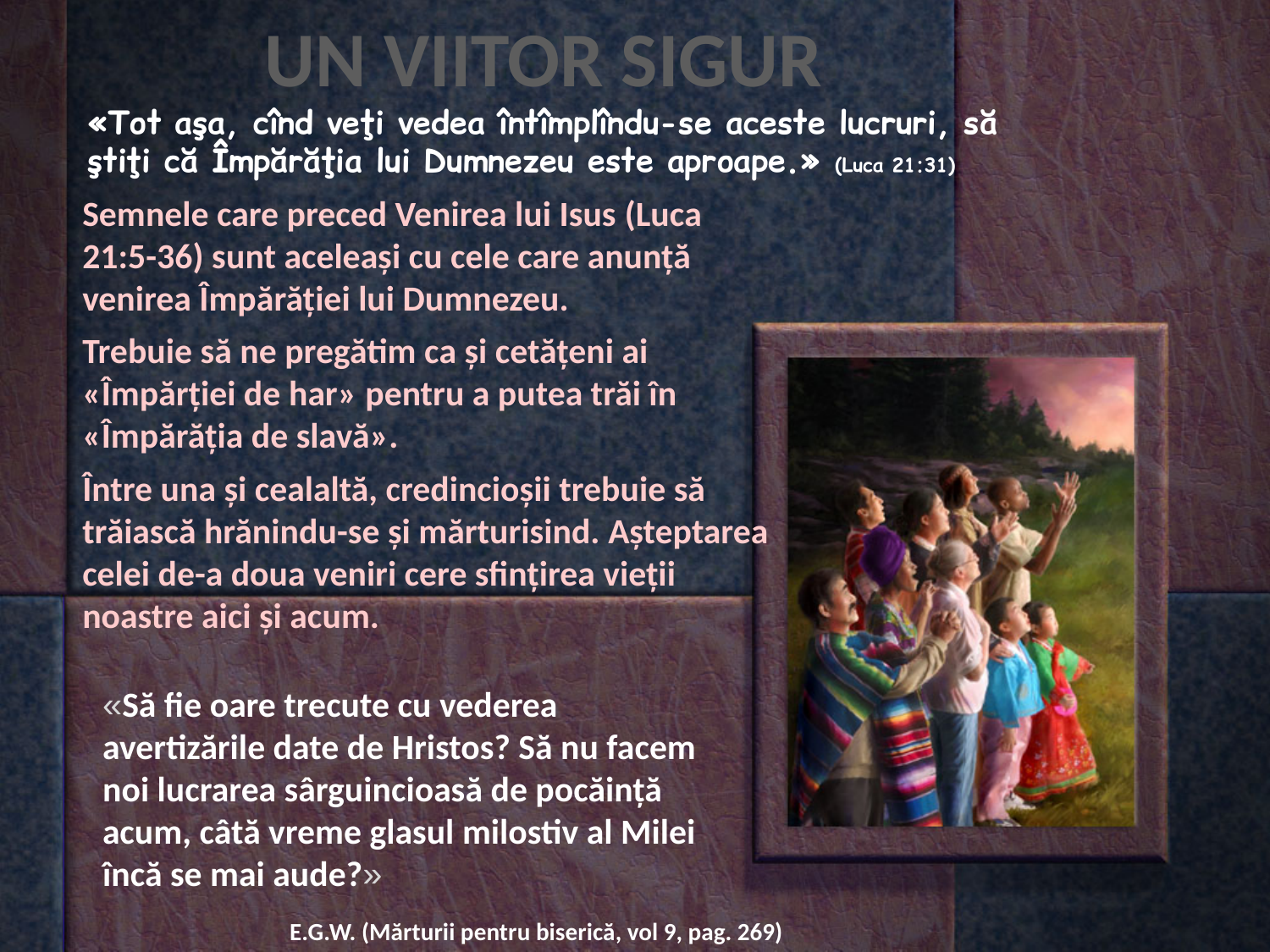

UN VIITOR SIGUR
«Tot aşa, cînd veţi vedea întîmplîndu-se aceste lucruri, să ştiţi că Împărăţia lui Dumnezeu este aproape.» (Luca 21:31)
Semnele care preced Venirea lui Isus (Luca 21:5-36) sunt aceleași cu cele care anunță venirea Împărăției lui Dumnezeu.
Trebuie să ne pregătim ca și cetățeni ai «Împărției de har» pentru a putea trăi în «Împărăția de slavă».
Între una și cealaltă, credincioșii trebuie să trăiască hrănindu-se și mărturisind. Așteptarea celei de-a doua veniri cere sfințirea vieții noastre aici și acum.
«Să fie oare trecute cu vederea avertizările date de Hristos? Să nu facem noi lucrarea sârguincioasă de pocăință acum, câtă vreme glasul milostiv al Milei încă se mai aude?»
E.G.W. (Mărturii pentru biserică, vol 9, pag. 269)